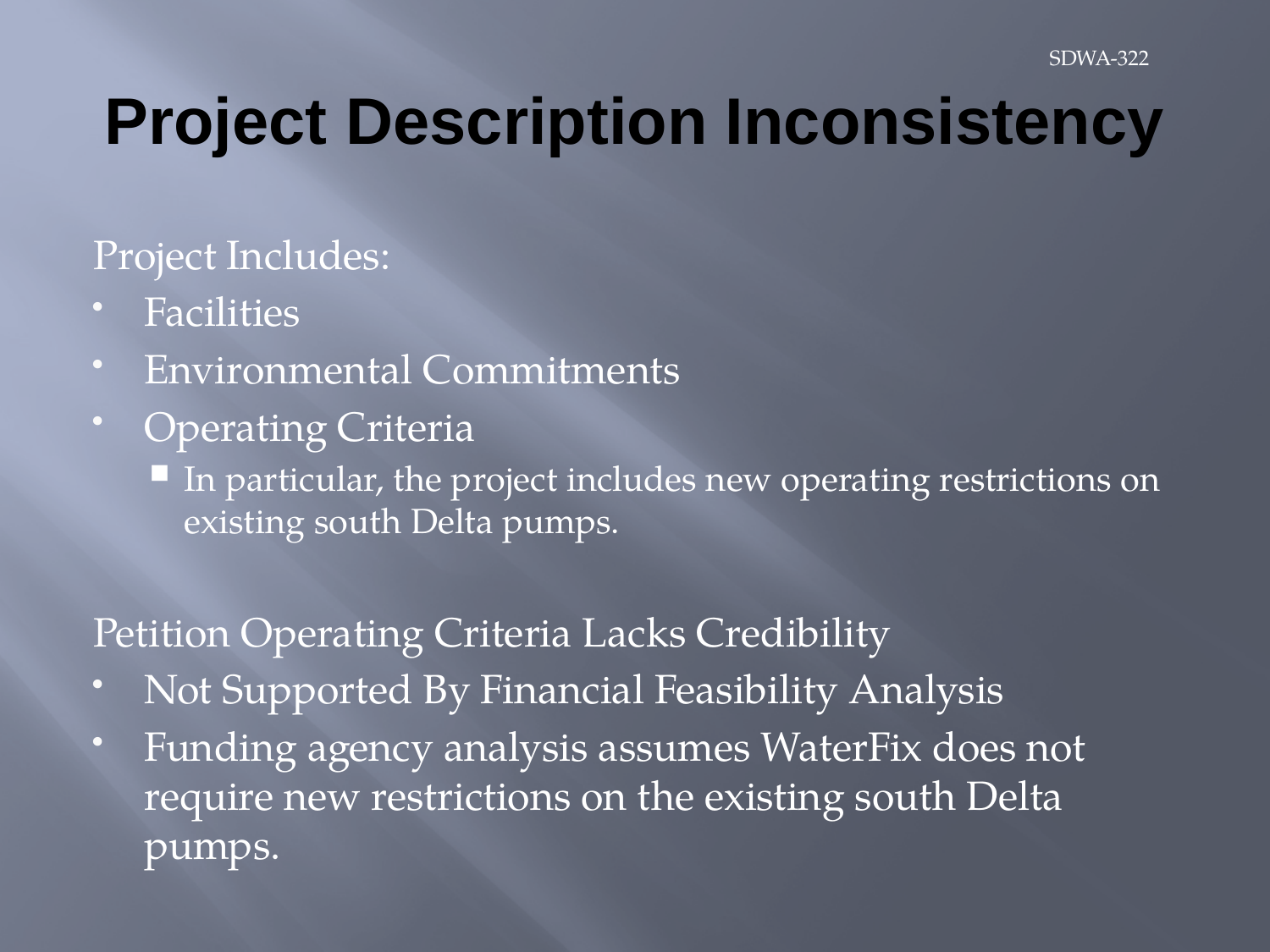

# Project Description Inconsistency
SDWA-322
Project Includes:
Facilities
Environmental Commitments
Operating Criteria
In particular, the project includes new operating restrictions on existing south Delta pumps.

Petition Operating Criteria Lacks Credibility
Not Supported By Financial Feasibility Analysis
Funding agency analysis assumes WaterFix does not require new restrictions on the existing south Delta pumps.